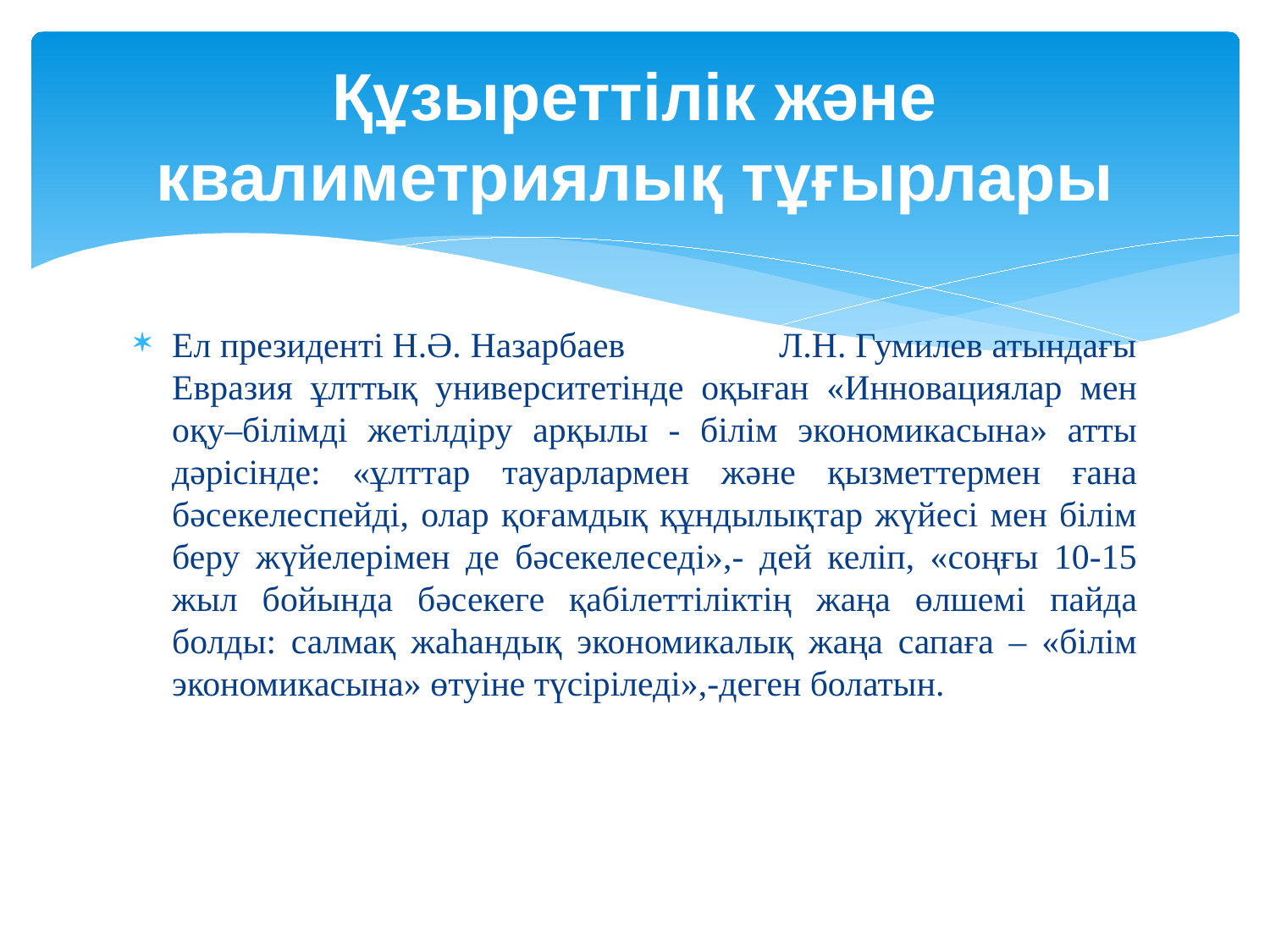

# Құзыреттілік және квалиметриялық тұғырлары

Ел президенті Н.Ә. Назарбаев                 Л.Н. Гумилев атындағы Евразия ұлттық университетінде оқыған «Инновациялар мен оқу–білімді жетілдіру арқылы - білім экономикасына» атты дәрісінде: «ұлттар тауарлармен және қызметтермен ғана бәсекелеспейді, олар қоғамдық құндылықтар жүйесі мен білім беру жүйелерімен де бәсекелеседі»,- дей келіп, «соңғы 10-15 жыл бойында бәсекеге қабілеттіліктің жаңа өлшемі пайда болды: салмақ жаhандық экономикалық жаңа сапаға – «білім экономикасына» өтуіне түсіріледі»,-деген болатын.